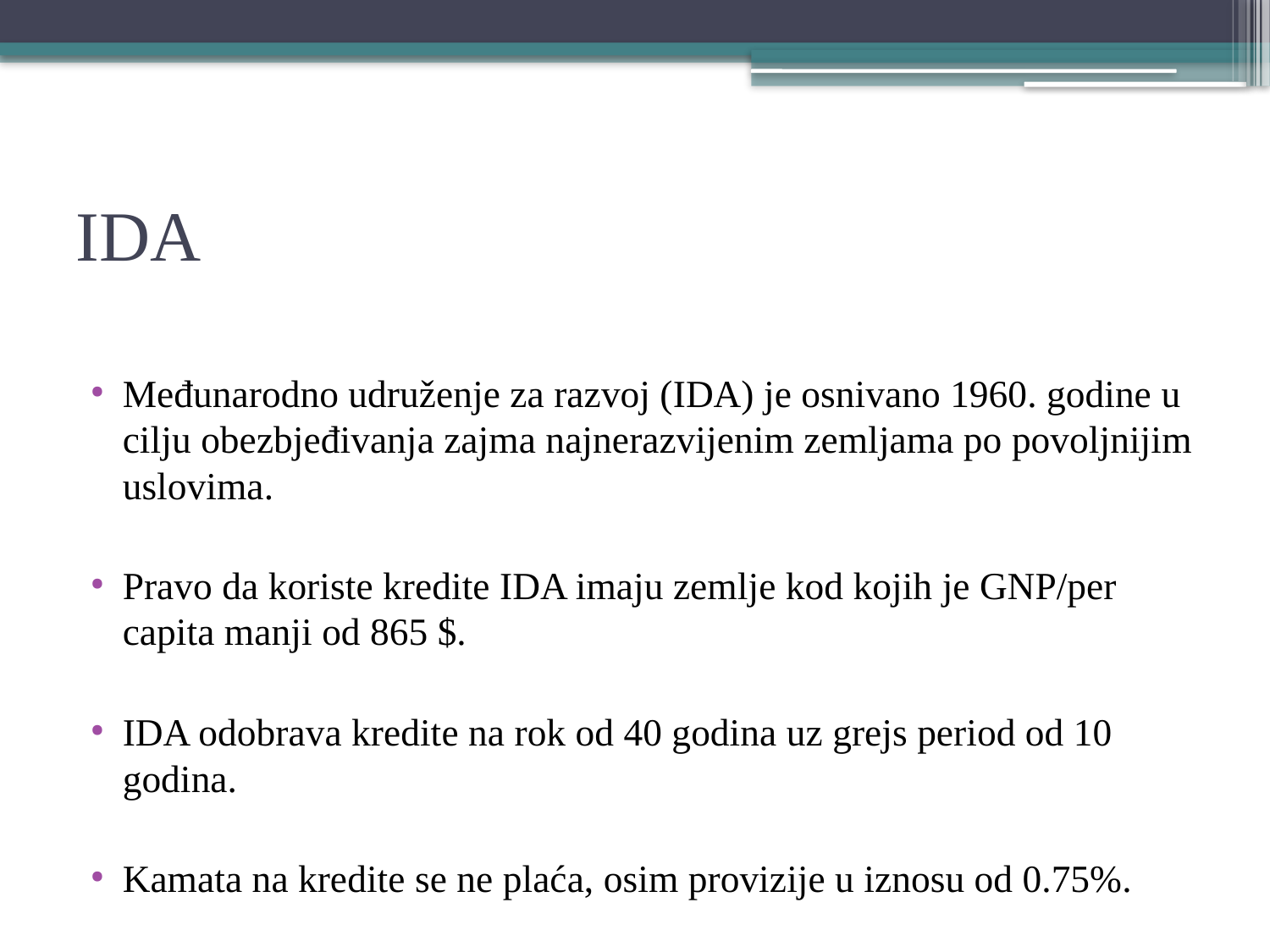

# IDA

Međunarodno udruženje za razvoj (IDA) je osnivano 1960. godine u cilju obezbjeđivanja zajma najnerazvijenim zemljama po povoljnijim uslovima.

Pravo da koriste kredite IDA imaju zemlje kod kojih je GNP/per capita manji od 865 $.

IDA odobrava kredite na rok od 40 godina uz grejs period od 10 godina.

Kamata na kredite se ne plaća, osim provizije u iznosu od 0.75%.